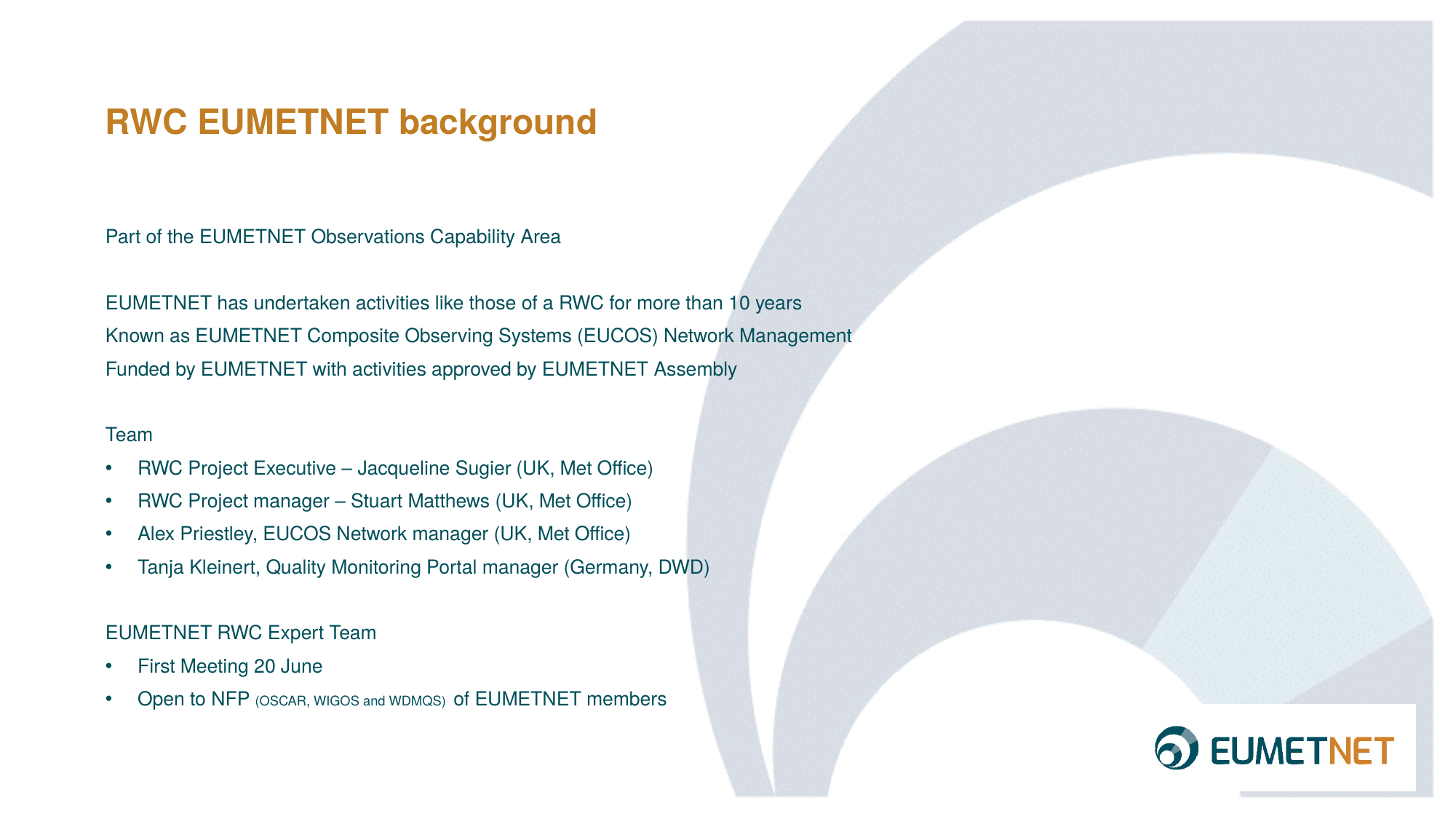

# RWC EUMETNET background
Part of the EUMETNET Observations Capability Area​

EUMETNET has undertaken activities like those of a RWC for more than 10 years​
Known as EUMETNET Composite Observing Systems (EUCOS) Network Management​
Funded by EUMETNET with activities approved by EUMETNET Assembly​

Team
RWC Project Executive – Jacqueline Sugier​ (UK, Met Office)​
RWC Project manager – Stuart Matthews (UK, Met Office)​
Alex Priestley, EUCOS Network manager (UK, Met Office)​
Tanja Kleinert, Quality Monitoring Portal manager (Germany, DWD)​

EUMETNET RWC Expert Team
First Meeting 20 June
Open to NFP (OSCAR, WIGOS and WDMQS)  of EUMETNET members
2